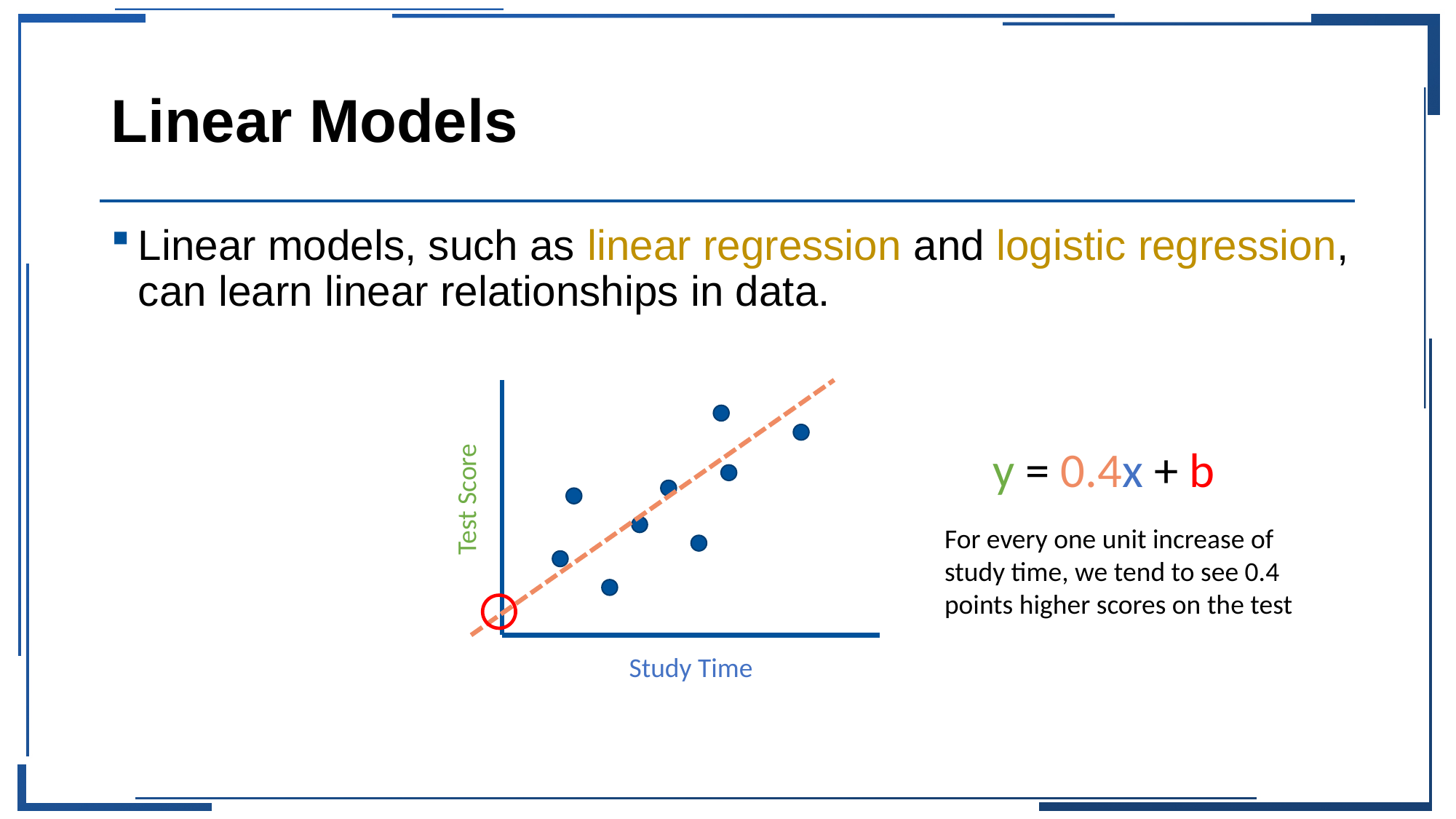

# Linear Models
Linear models, such as linear regression and logistic regression, can learn linear relationships in data.

y = 0.4x + b

Test Score

For every one unit increase of study time, we tend to see 0.4 points higher scores on the test

Study Time